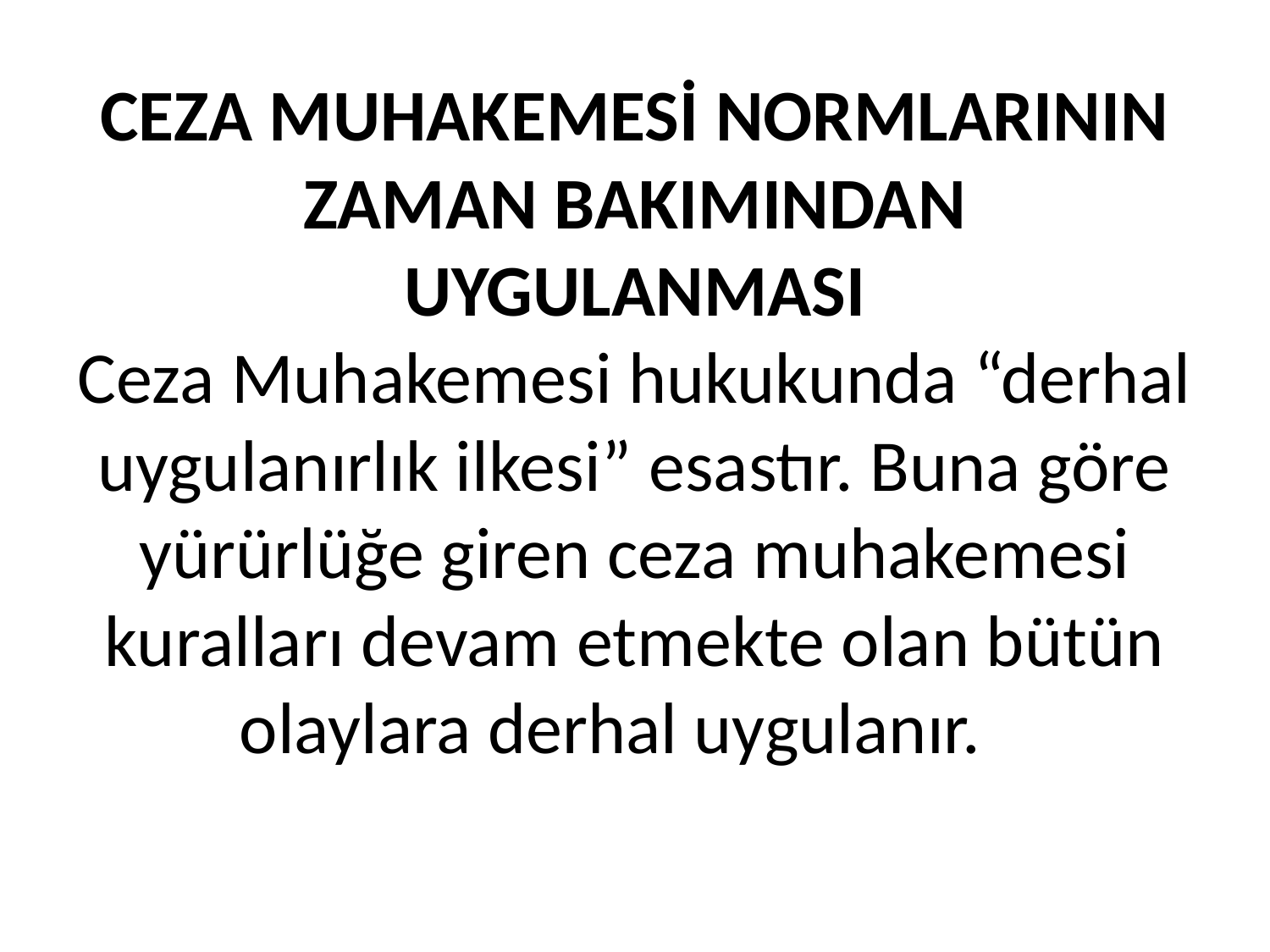

# CEZA MUHAKEMESİ NORMLARININ ZAMAN BAKIMINDAN UYGULANMASI Ceza Muhakemesi hukukunda “derhal uygulanırlık ilkesi” esastır. Buna göre yürürlüğe giren ceza muhakemesi kuralları devam etmekte olan bütün olaylara derhal uygulanır.